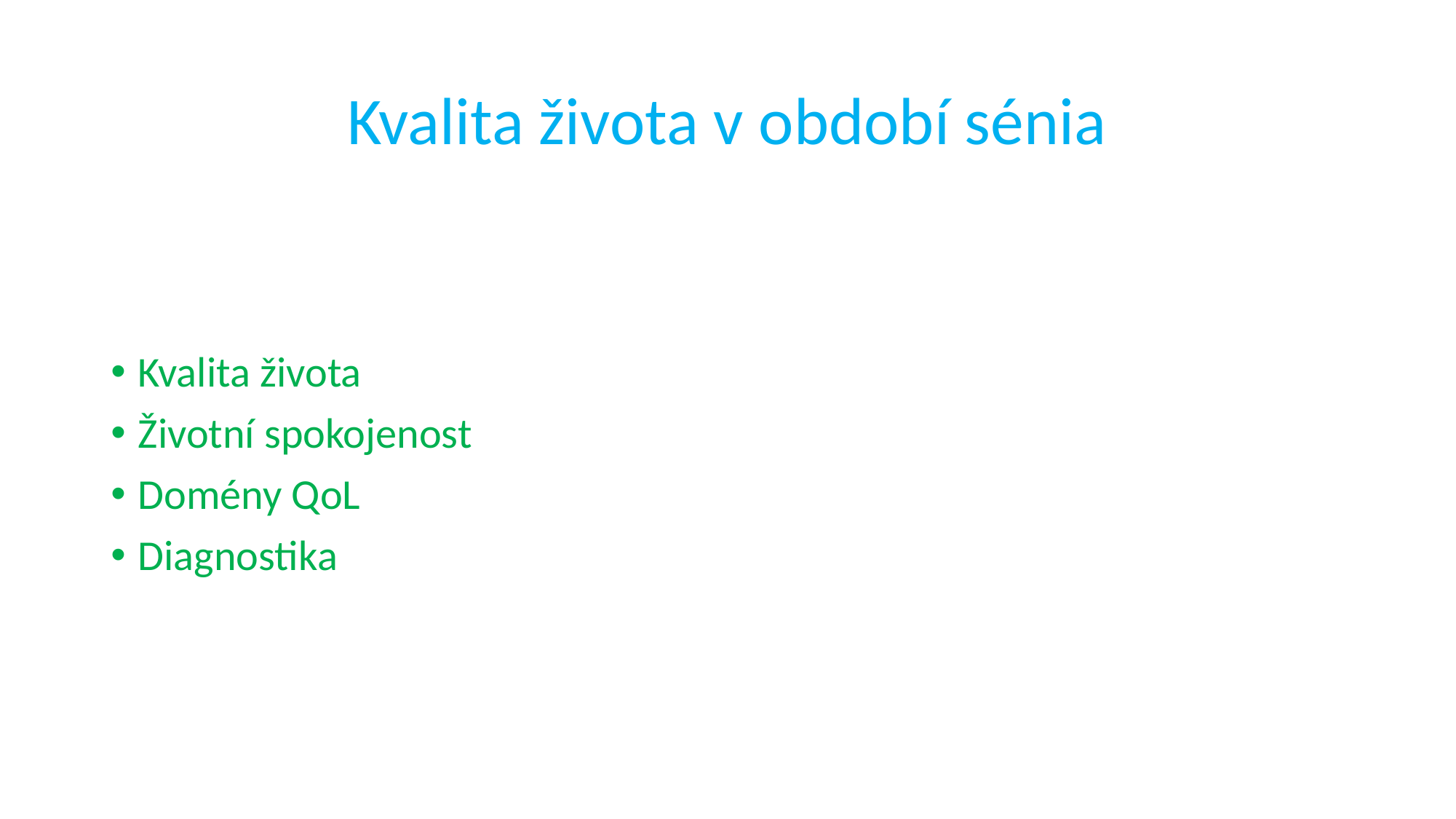

# Kvalita života v období sénia

Kvalita života
Životní spokojenost
Domény QoL
Diagnostika